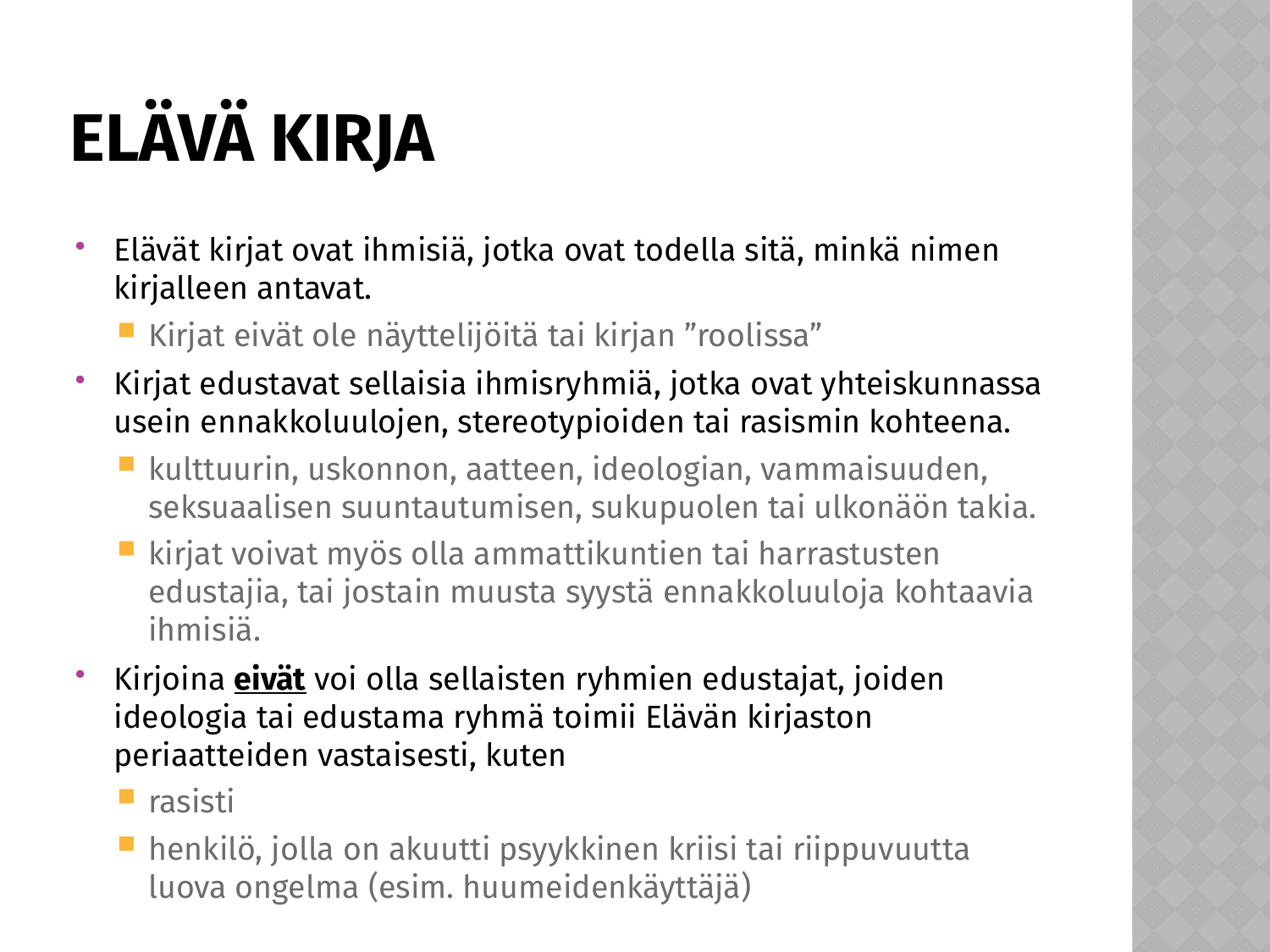

# Elävä kirja
Elävät kirjat ovat ihmisiä, jotka ovat todella sitä, minkä nimen kirjalleen antavat.
Kirjat eivät ole näyttelijöitä tai kirjan ”roolissa”
Kirjat edustavat sellaisia ihmisryhmiä, jotka ovat yhteiskunnassa usein ennakkoluulojen, stereotypioiden tai rasismin kohteena.
kulttuurin, uskonnon, aatteen, ideologian, vammaisuuden, seksuaalisen suuntautumisen, sukupuolen tai ulkonäön takia.
kirjat voivat myös olla ammattikuntien tai harrastusten edustajia, tai jostain muusta syystä ennakkoluuloja kohtaavia ihmisiä.
Kirjoina eivät voi olla sellaisten ryhmien edustajat, joiden ideologia tai edustama ryhmä toimii Elävän kirjaston periaatteiden vastaisesti, kuten
rasisti
henkilö, jolla on akuutti psyykkinen kriisi tai riippuvuutta luova ongelma (esim. huumeidenkäyttäjä)